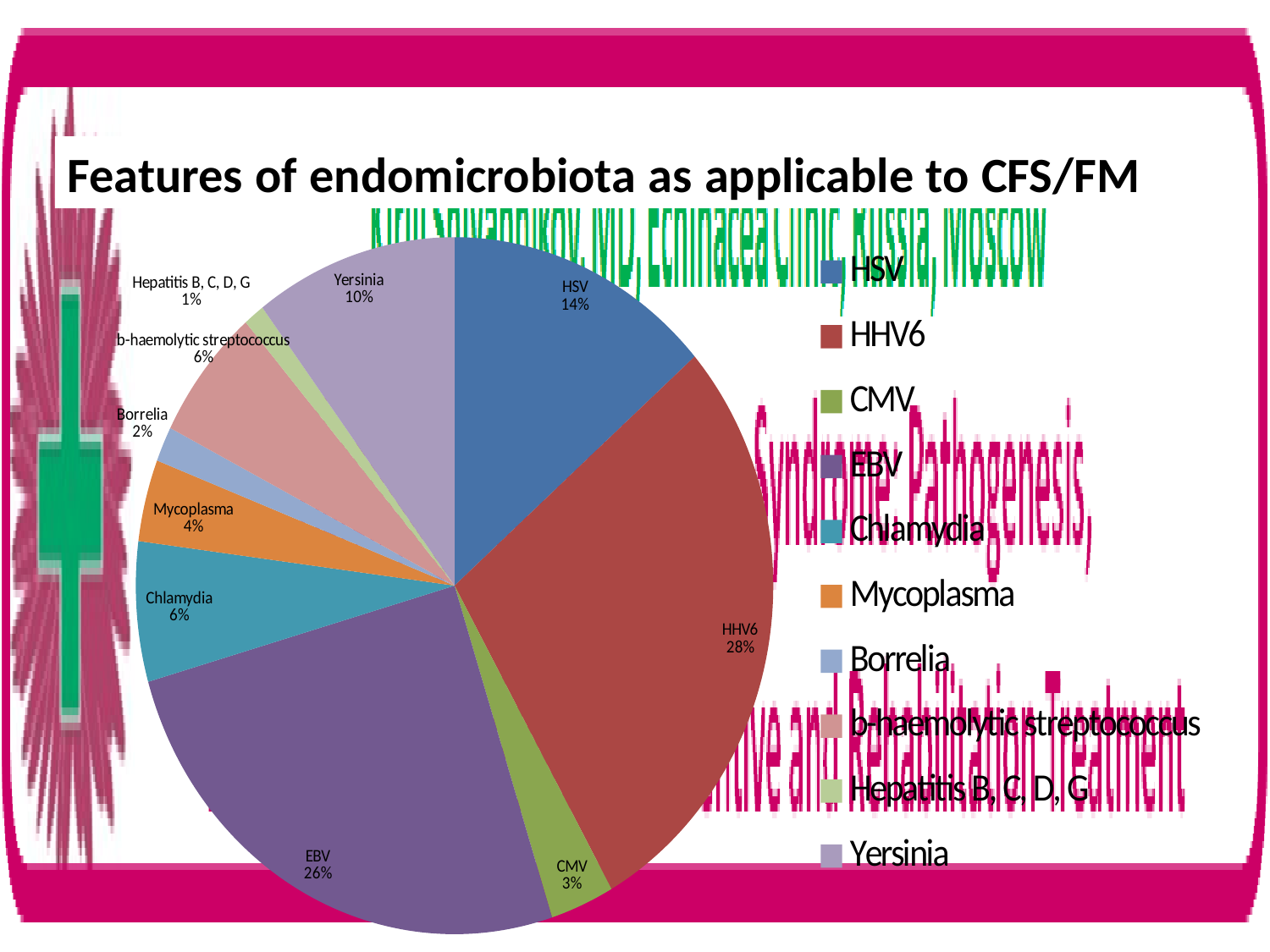

Features of endomicrobiota as applicable to CFS/FM

### Chart

| Category |  |
|---|---|
| HSV | 36.800000000000004 |
| HHV6 | 76.47 |
| CMV | 8.8 |
| EBV | 69.1 |
| Chlamydia | 17.6 |
| Mycoplasma | 10.3 |
| Borrelia | 4.4 |
| b-haemolytic streptococcus | 16.7 |
| Hepatitis B, C, D, G | 2.9 |
| Yersinia | 27.9 |